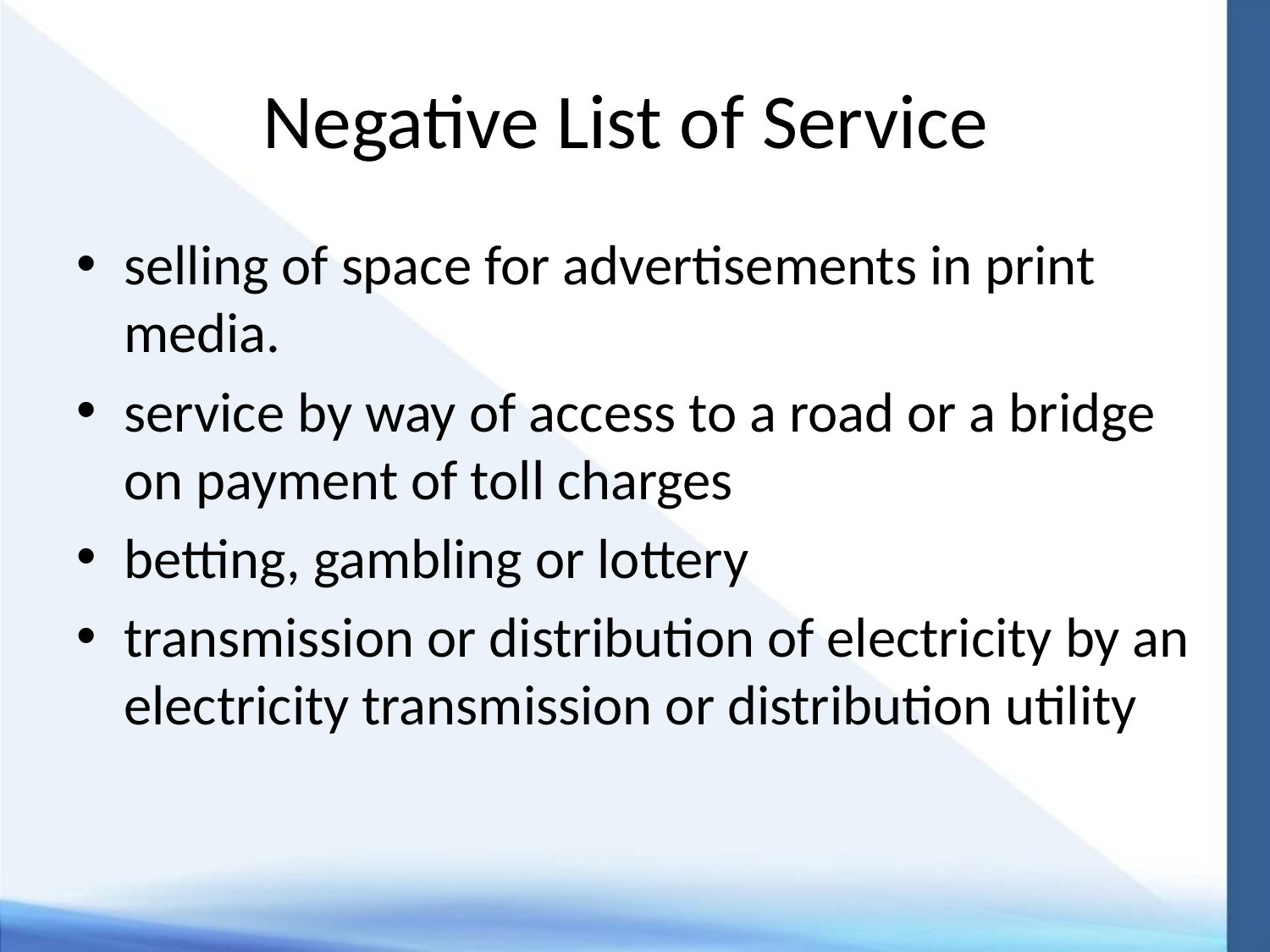

# Negative List of Service
selling of space for advertisements in print media.
service by way of access to a road or a bridge on payment of toll charges
betting, gambling or lottery
transmission or distribution of electricity by an electricity transmission or distribution utility